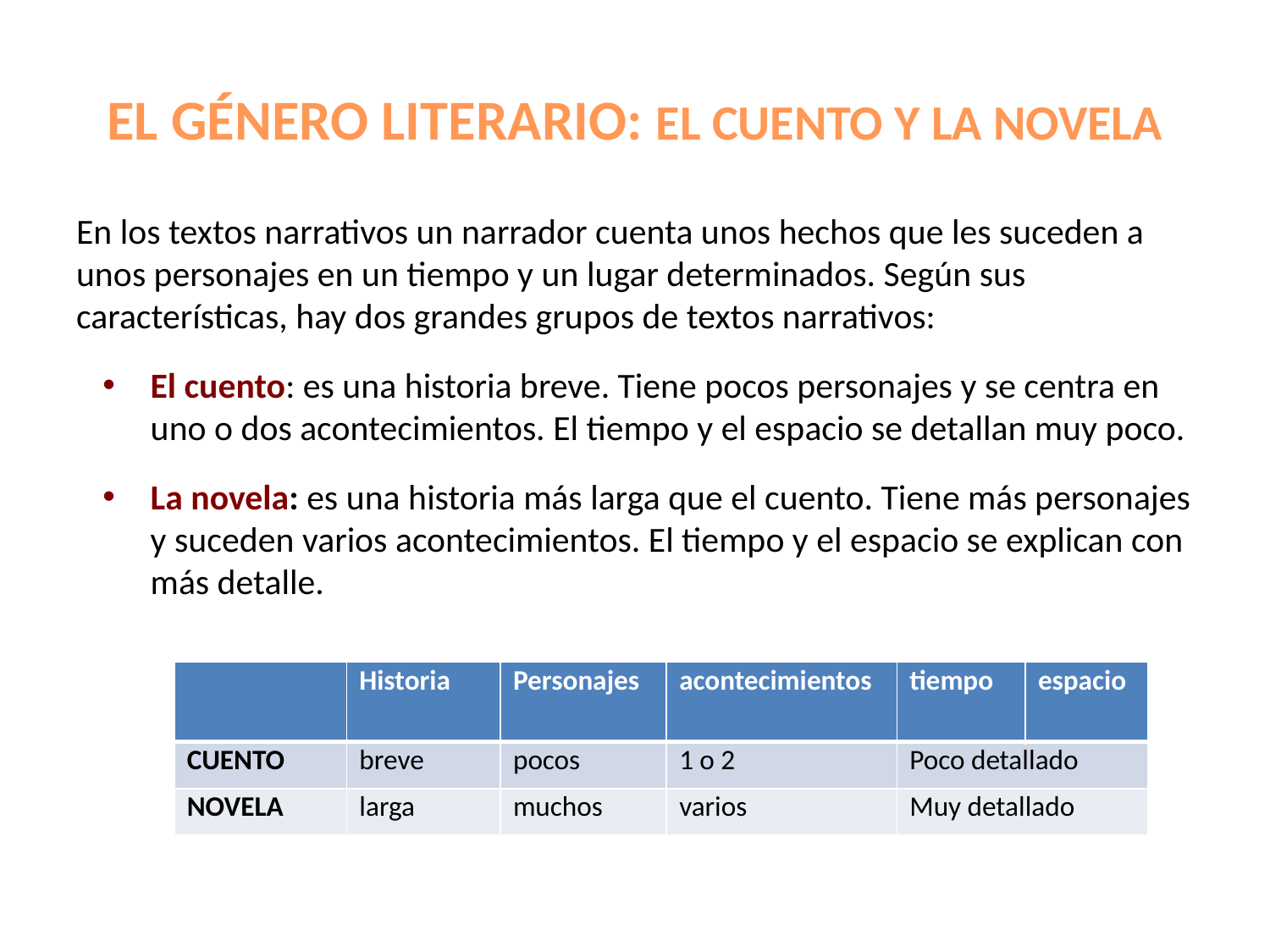

# EL GÉNERO LITERARIO: EL CUENTO Y LA NOVELA
En los textos narrativos un narrador cuenta unos hechos que les suceden a unos personajes en un tiempo y un lugar determinados. Según sus características, hay dos grandes grupos de textos narrativos:

El cuento: es una historia breve. Tiene pocos personajes y se centra en uno o dos acontecimientos. El tiempo y el espacio se detallan muy poco.

La novela: es una historia más larga que el cuento. Tiene más personajes y suceden varios acontecimientos. El tiempo y el espacio se explican con más detalle.

|  | Historia | Personajes | acontecimientos | tiempo | espacio |
| --- | --- | --- | --- | --- | --- |
| CUENTO | breve | pocos | 1 o 2 | Poco detallado |  |
| NOVELA | larga | muchos | varios | Muy detallado |  |